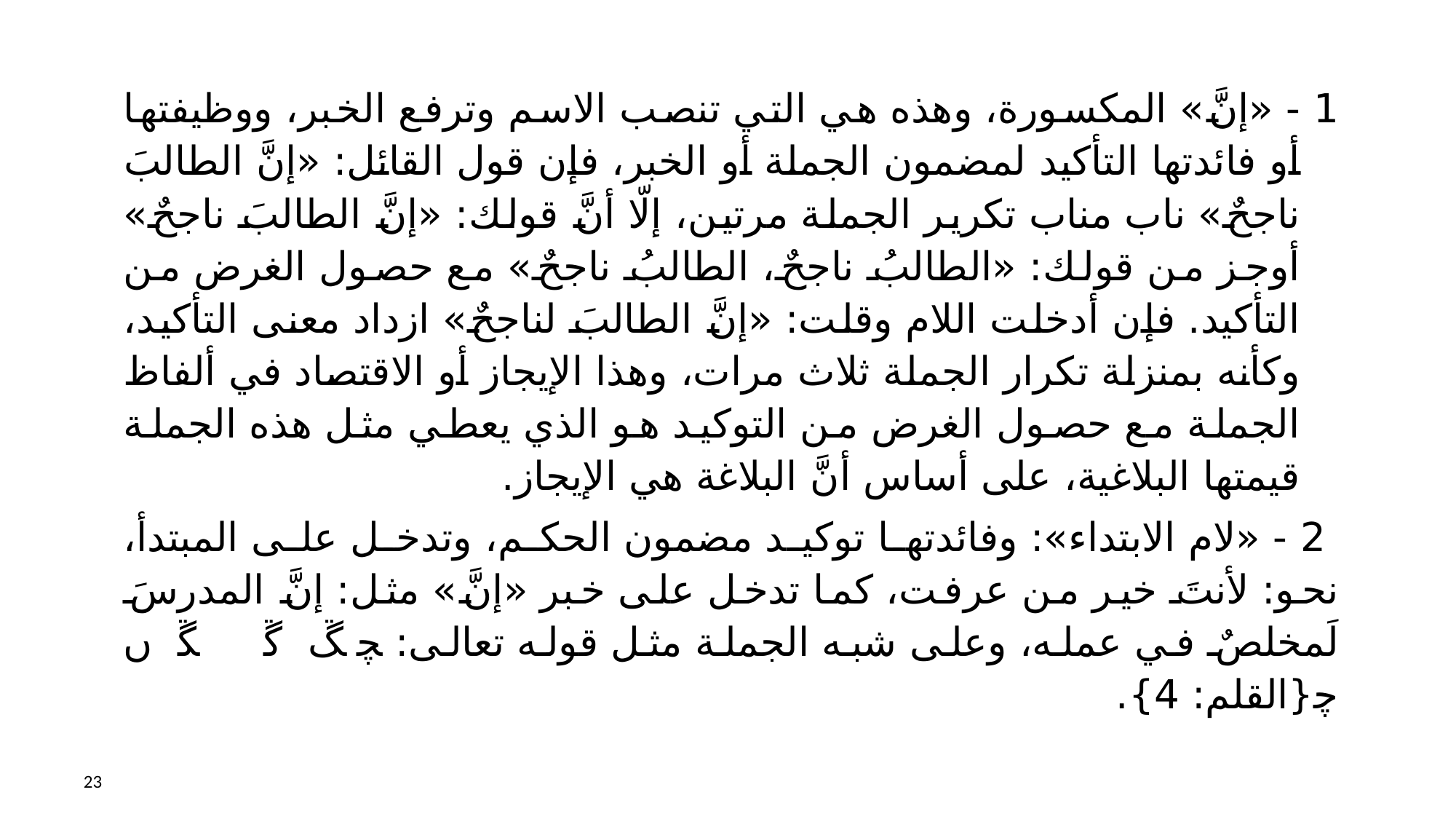

1 - «إنَّ» المكسورة، وهذه هي التي تنصب الاسم وترفع الخبر، ووظيفتها أو فائدتها التأكيد لمضمون الجملة أو الخبر، فإن قول القائل: «إنَّ الطالبَ ناجحٌ» ناب مناب تكرير الجملة مرتين، إلّا أنَّ قولك: «إنَّ الطالبَ ناجحٌ» أوجز من قولك: «الطالبُ ناجحٌ، الطالبُ ناجحٌ» مع حصول الغرض من التأكيد. فإن أدخلت اللام وقلت: «إنَّ الطالبَ لناجحٌ» ازداد معنى التأكيد، وكأنه بمنزلة تكرار الجملة ثلاث مرات، وهذا الإيجاز أو الاقتصاد في ألفاظ الجملة مع حصول الغرض من التوكيد هو الذي يعطي مثل هذه الجملة قيمتها البلاغية، على أساس أنَّ البلاغة هي الإيجاز.
 2 - «لام الابتداء»: وفائدتها توكيد مضمون الحكم، وتدخل على المبتدأ، نحو: لأنتَ خير من عرفت، كما تدخل على خبر «إنَّ» مثل: إنَّ المدرسَ لَمخلصٌ في عمله، وعلى شبه الجملة مثل قوله تعالى: ﭽ ﮛ  ﮜ     ﮝ  ﮞ ﭼ{القلم: 4}.

23